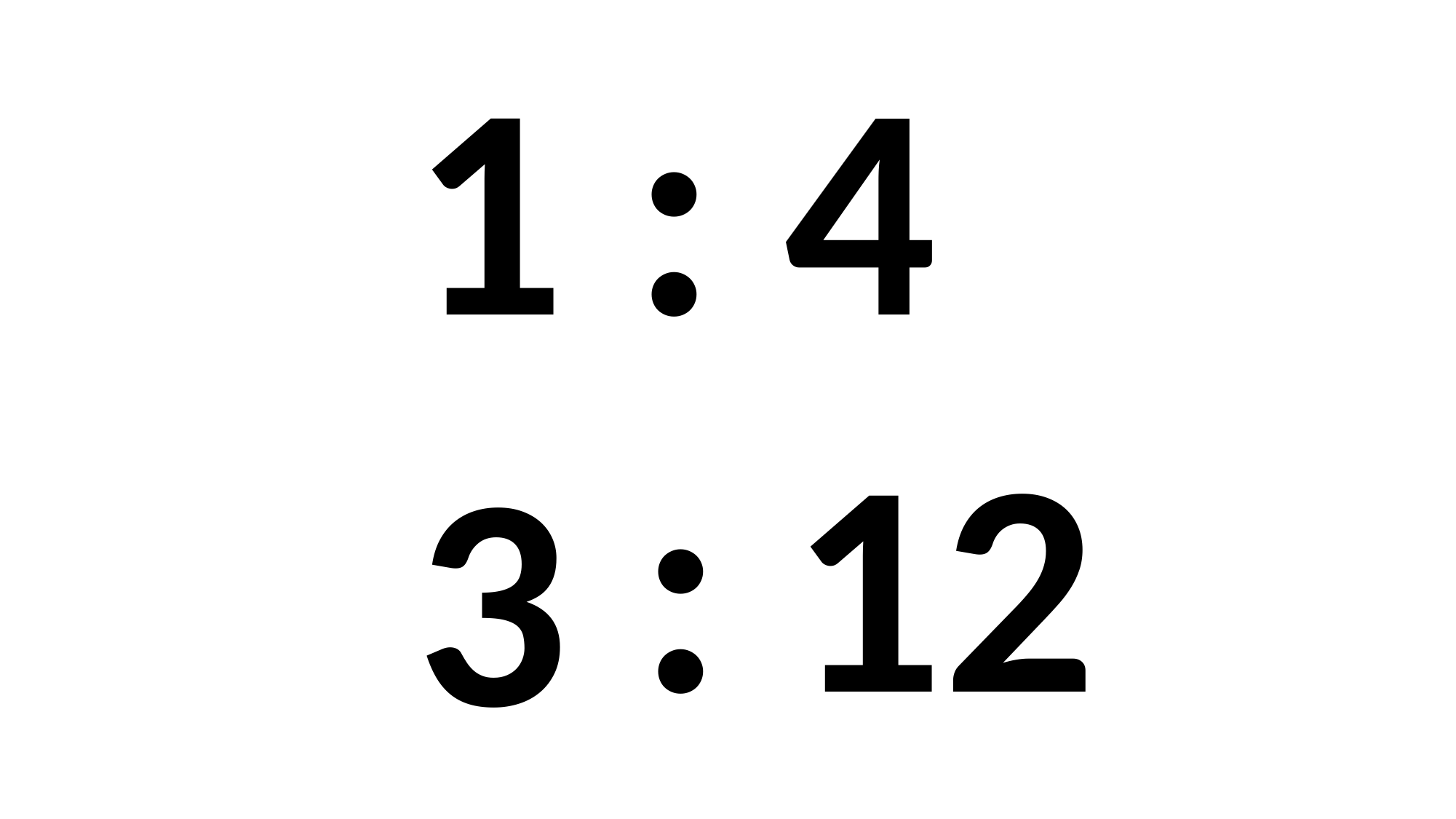

1 : 4
3 : 12
3